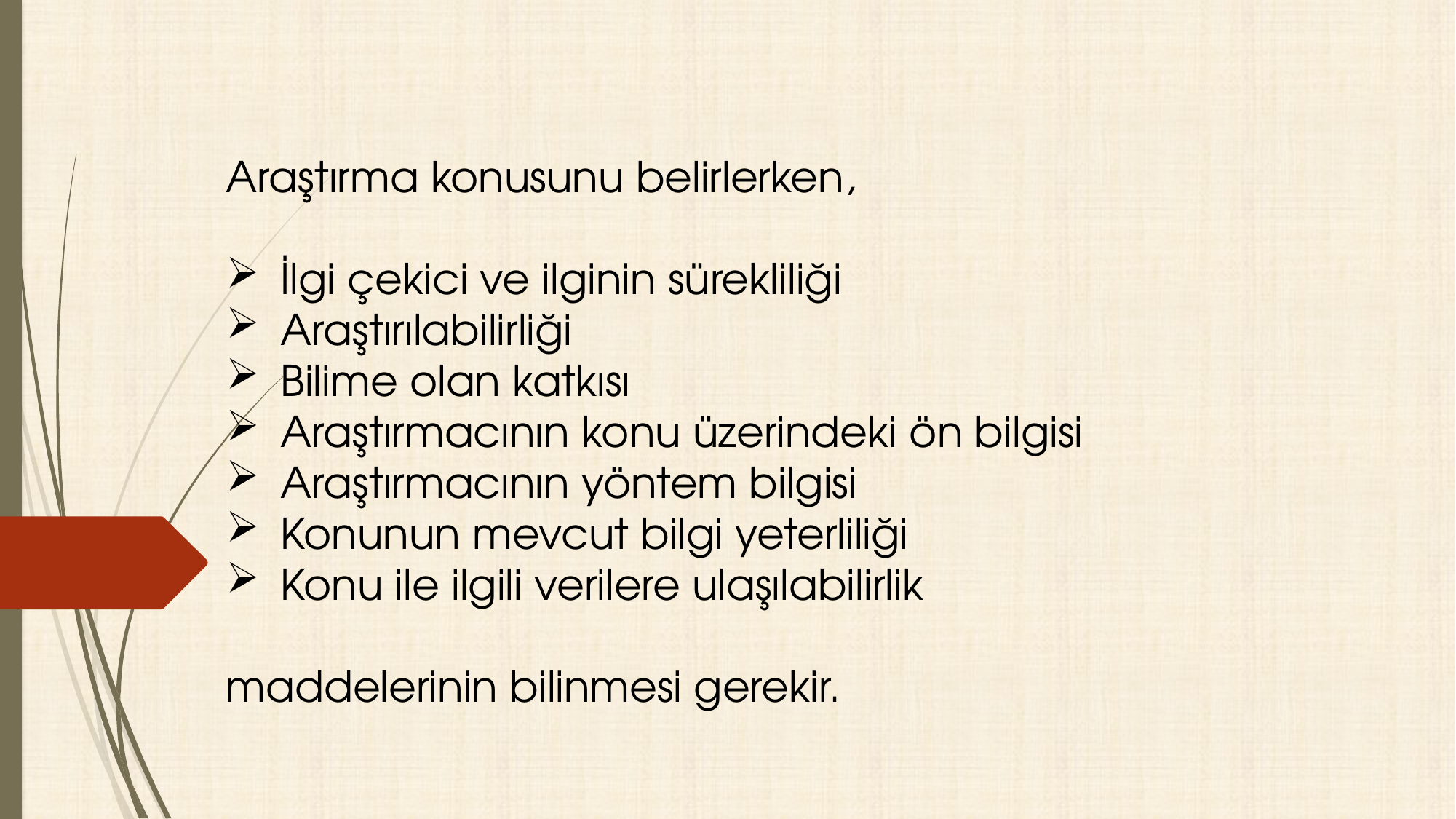

Araştırma konusunu belirlerken,

İlgi çekici ve ilginin sürekliliği
Araştırılabilirliği
Bilime olan katkısı
Araştırmacının konu üzerindeki ön bilgisi
Araştırmacının yöntem bilgisi
Konunun mevcut bilgi yeterliliği
Konu ile ilgili verilere ulaşılabilirlik

maddelerinin bilinmesi gerekir.